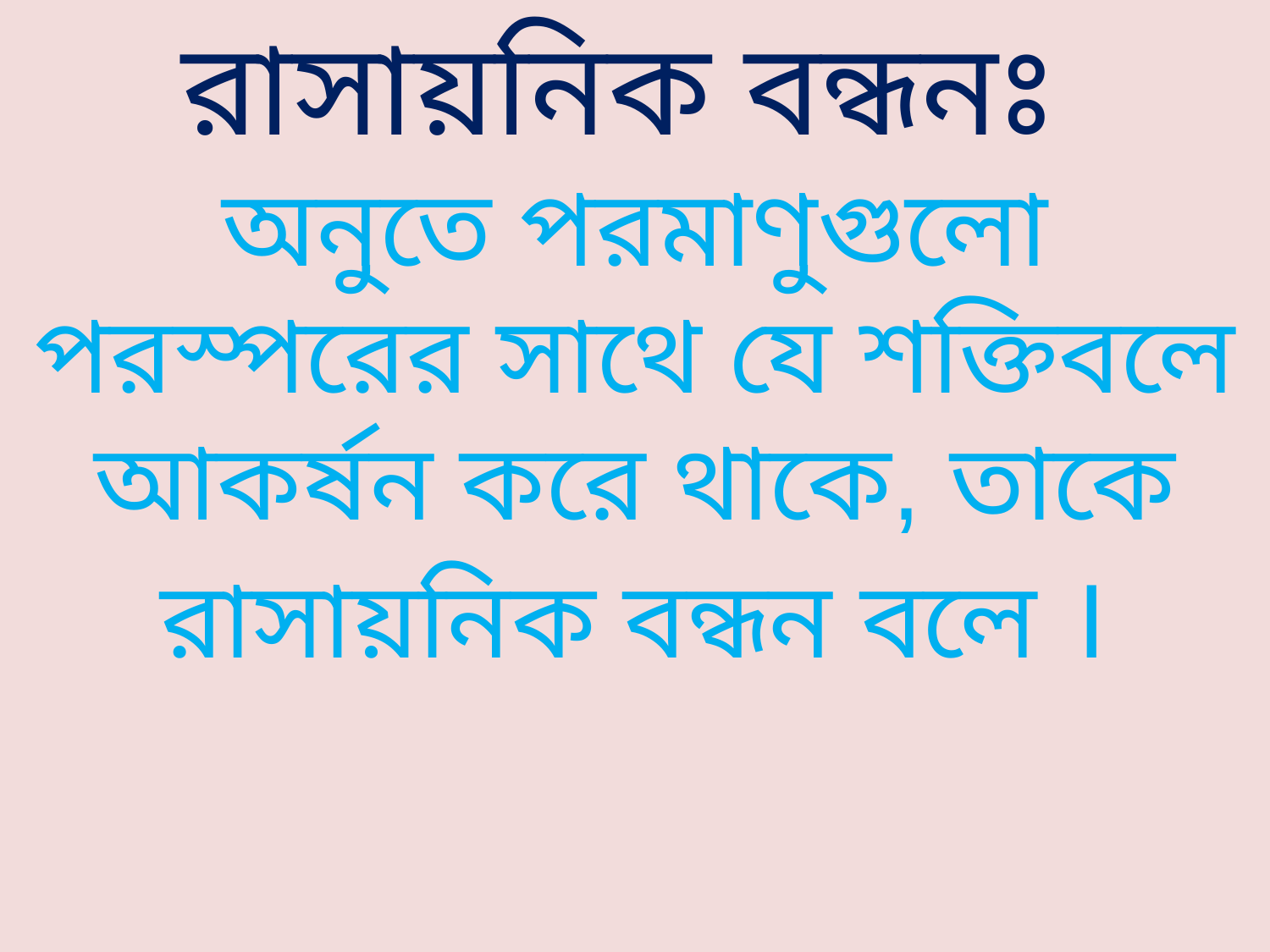

রাসায়নিক বন্ধনঃ
অনুতে পরমাণুগুলো পরস্পরের সাথে যে শক্তিবলে আকর্ষন করে থাকে, তাকে রাসায়নিক বন্ধন বলে ।